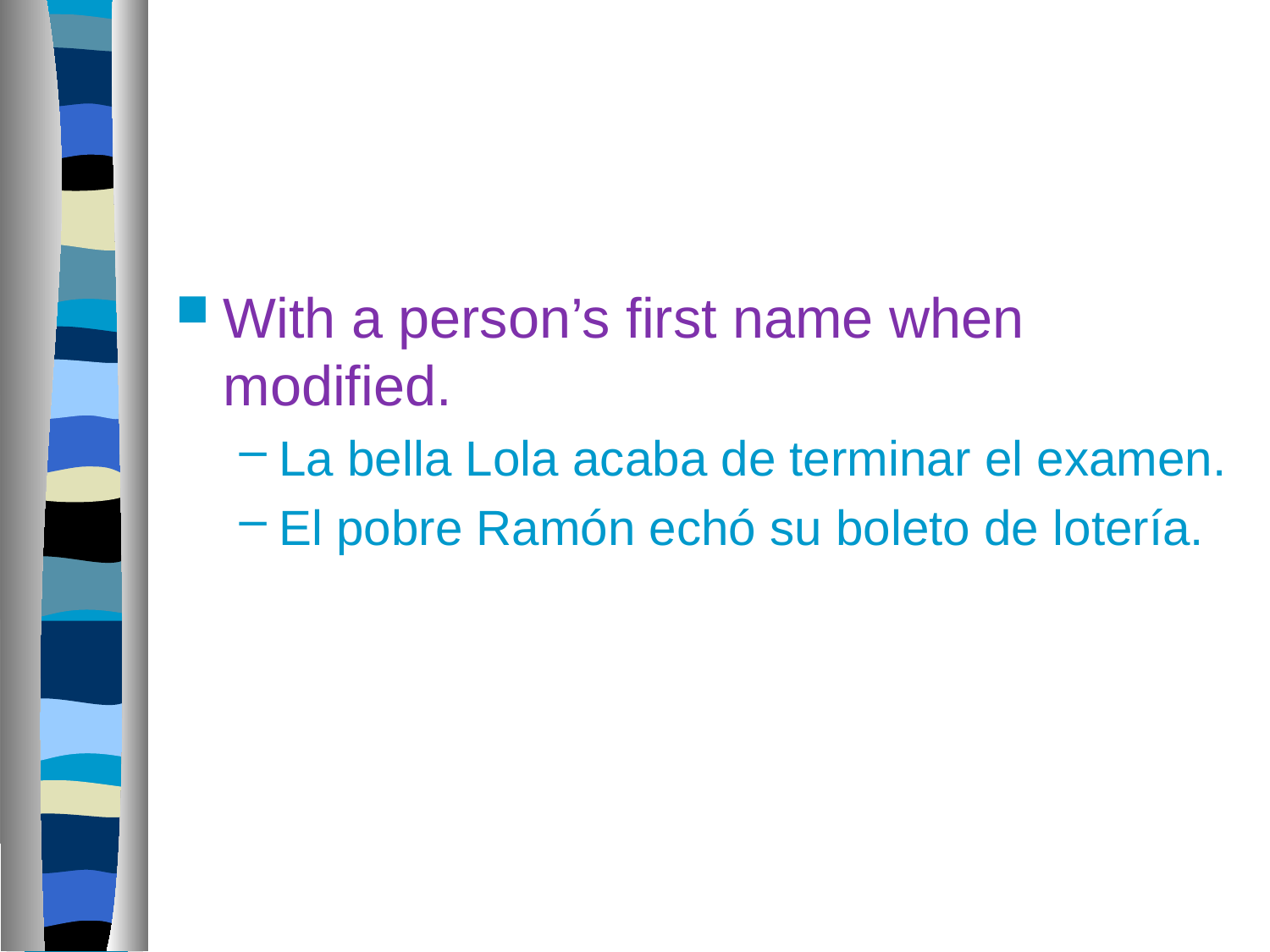

#
With a person’s first name when modified.
La bella Lola acaba de terminar el examen.
El pobre Ramón echó su boleto de lotería.